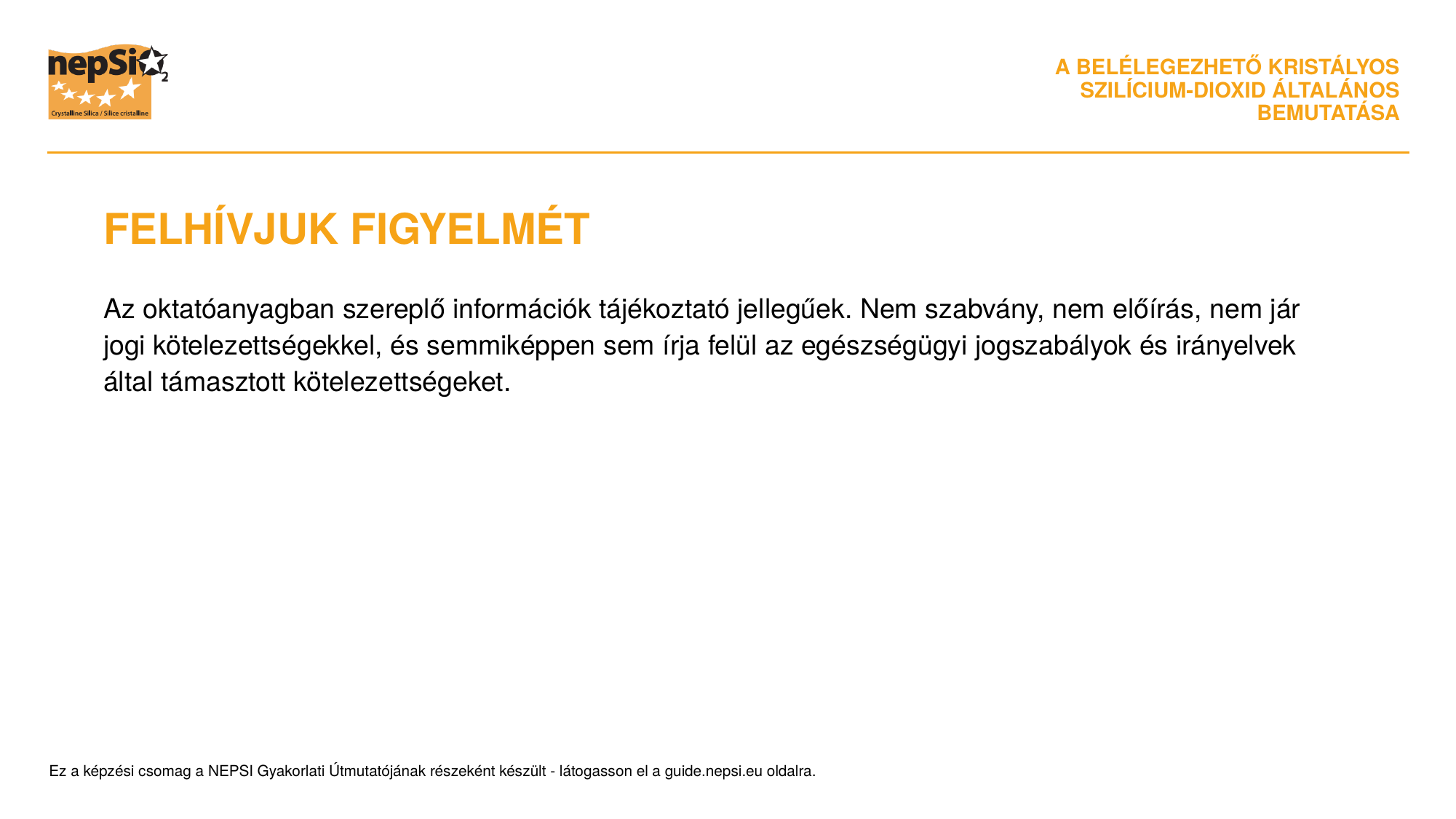

FELHÍVJUK FIGYELMÉT
Az oktatóanyagban szereplő információk tájékoztató jellegűek. Nem szabvány, nem előírás, nem jár jogi kötelezettségekkel, és semmiképpen sem írja felül az egészségügyi jogszabályok és irányelvek által támasztott kötelezettségeket.